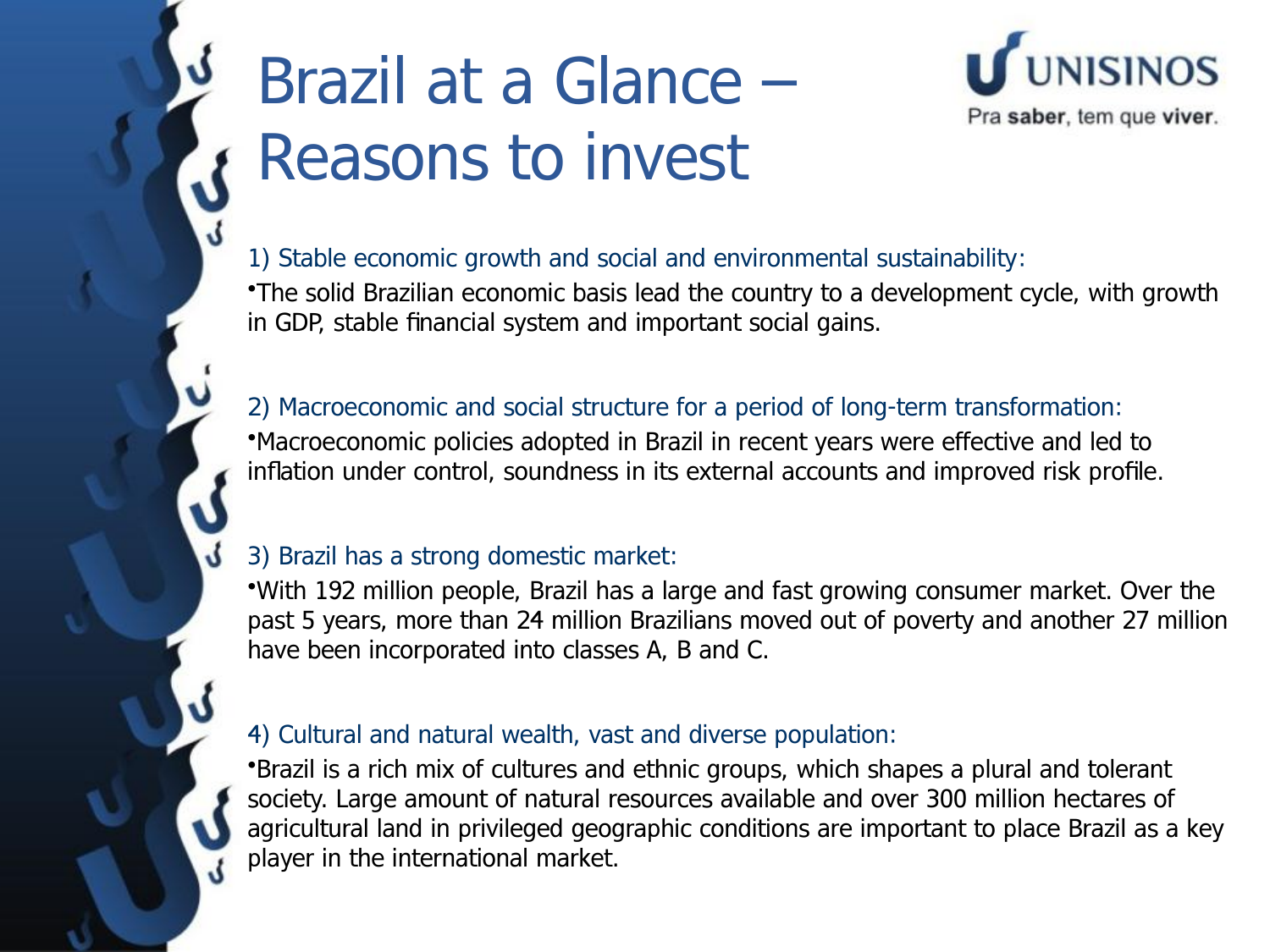

# Brazil at a Glance – Reasons to invest
1) Stable economic growth and social and environmental sustainability:
The solid Brazilian economic basis lead the country to a development cycle, with growth in GDP, stable financial system and important social gains.

2) Macroeconomic and social structure for a period of long-term transformation:
Macroeconomic policies adopted in Brazil in recent years were effective and led to inflation under control, soundness in its external accounts and improved risk profile.

3) Brazil has a strong domestic market:
With 192 million people, Brazil has a large and fast growing consumer market. Over the past 5 years, more than 24 million Brazilians moved out of poverty and another 27 million have been incorporated into classes A, B and C.

4) Cultural and natural wealth, vast and diverse population:
Brazil is a rich mix of cultures and ethnic groups, which shapes a plural and tolerant society. Large amount of natural resources available and over 300 million hectares of agricultural land in privileged geographic conditions are important to place Brazil as a key player in the international market.